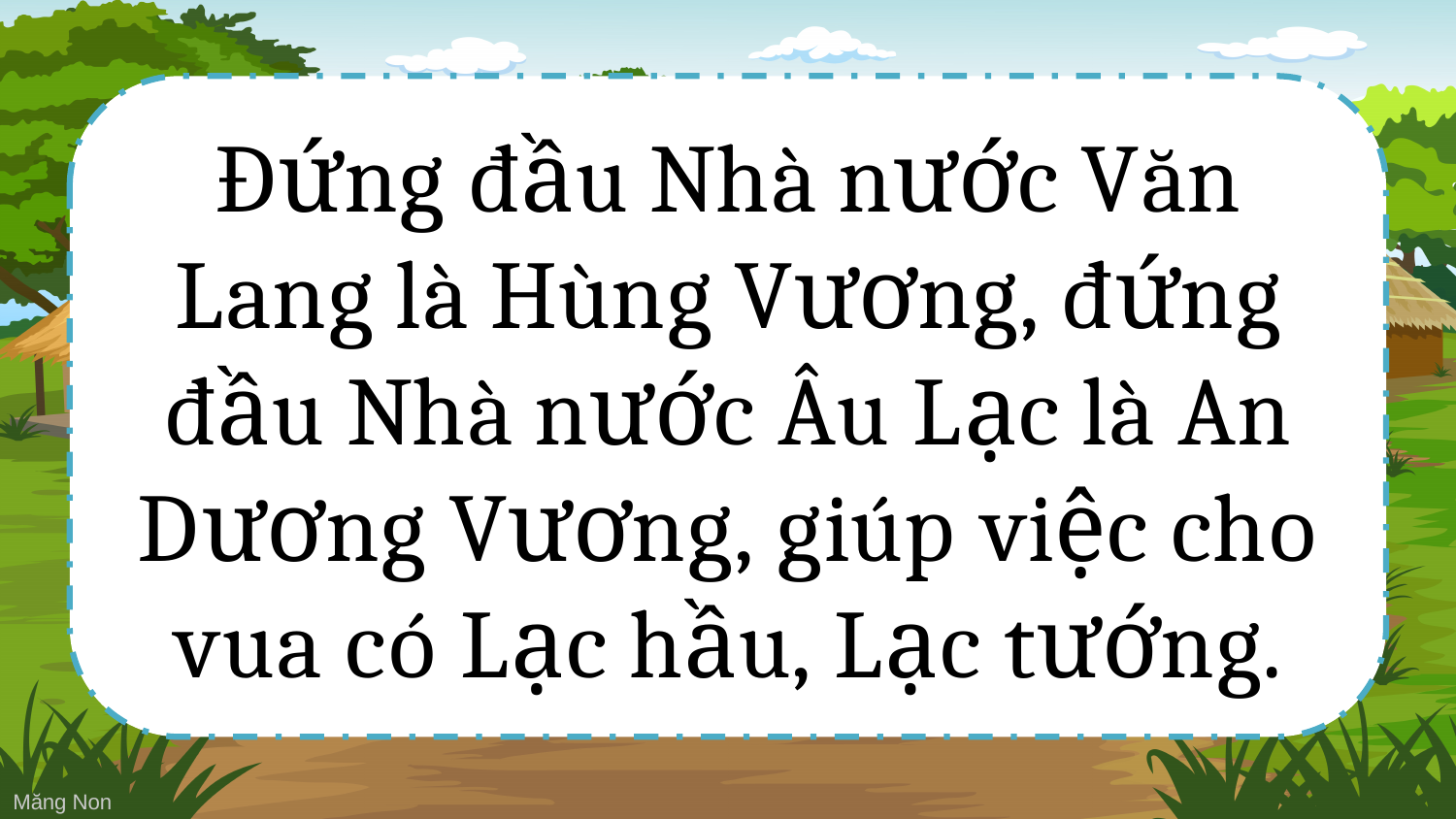

Đứng đầu Nhà nước Văn Lang là Hùng Vương, đứng đầu Nhà nước Âu Lạc là An Dương Vương, giúp việc cho vua có Lạc hầu, Lạc tướng.